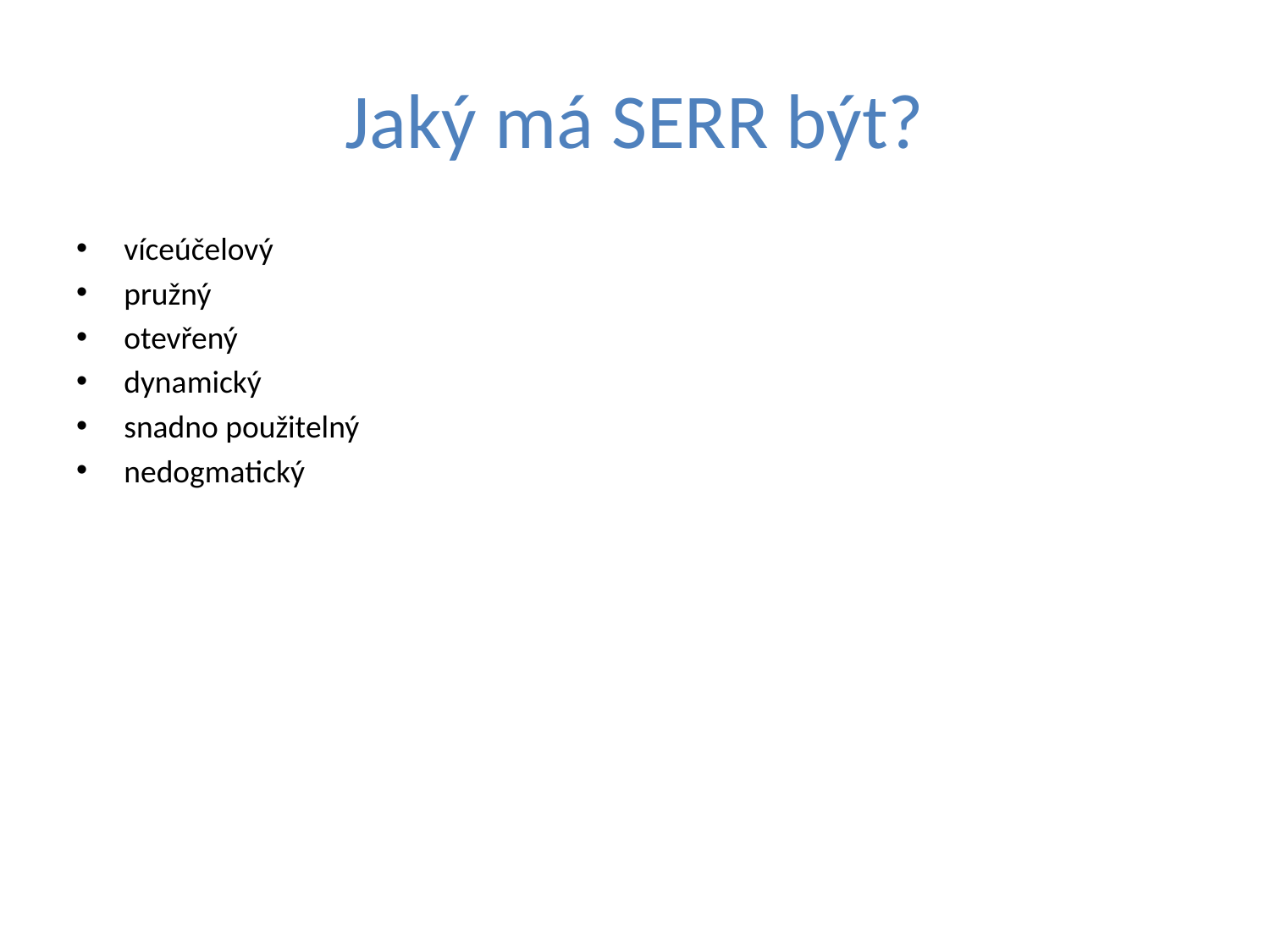

# Jaký má SERR být?
víceúčelový
pružný
otevřený
dynamický
snadno použitelný
nedogmatický